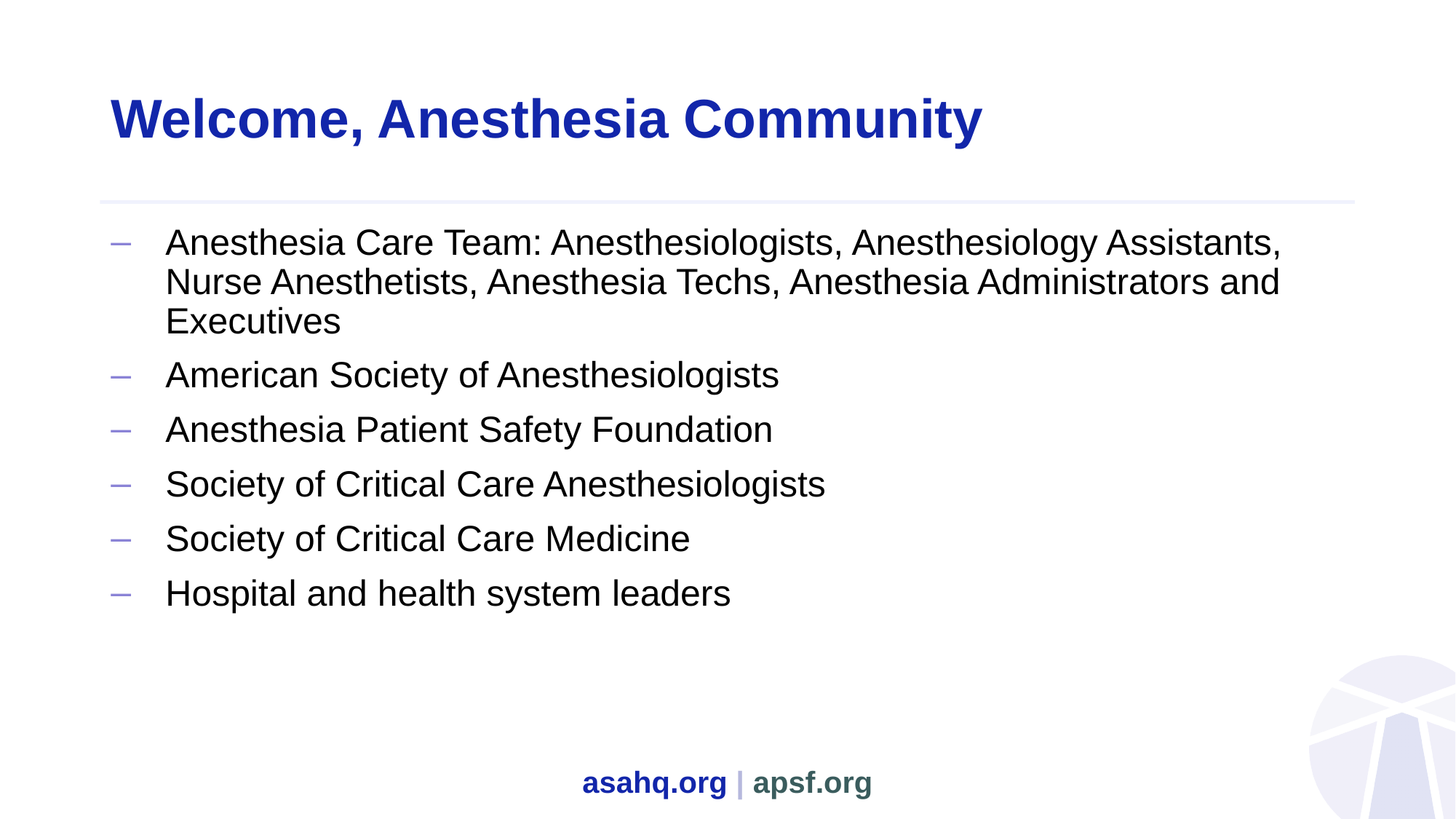

# Welcome, Anesthesia Community
Anesthesia Care Team: Anesthesiologists, Anesthesiology Assistants, Nurse Anesthetists, Anesthesia Techs, Anesthesia Administrators and Executives
American Society of Anesthesiologists
Anesthesia Patient Safety Foundation
Society of Critical Care Anesthesiologists
Society of Critical Care Medicine
Hospital and health system leaders

asahq.org | apsf.org